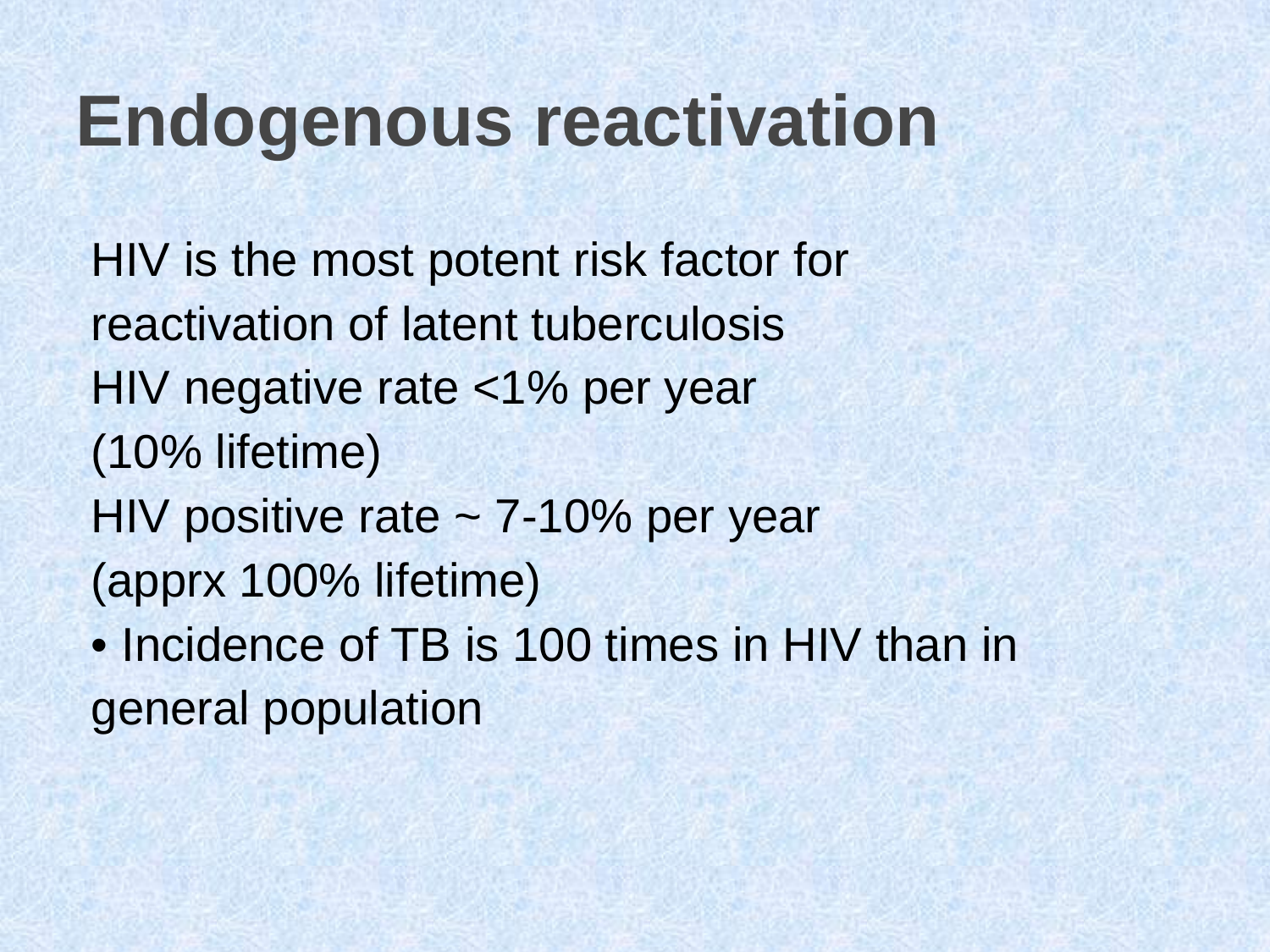

# Endogenous reactivation
HIV is the most potent risk factor for
reactivation of latent tuberculosis
HIV negative rate <1% per year
(10% lifetime)
HIV positive rate ~ 7-10% per year
(apprx 100% lifetime)
• Incidence of TB is 100 times in HIV than in
general population